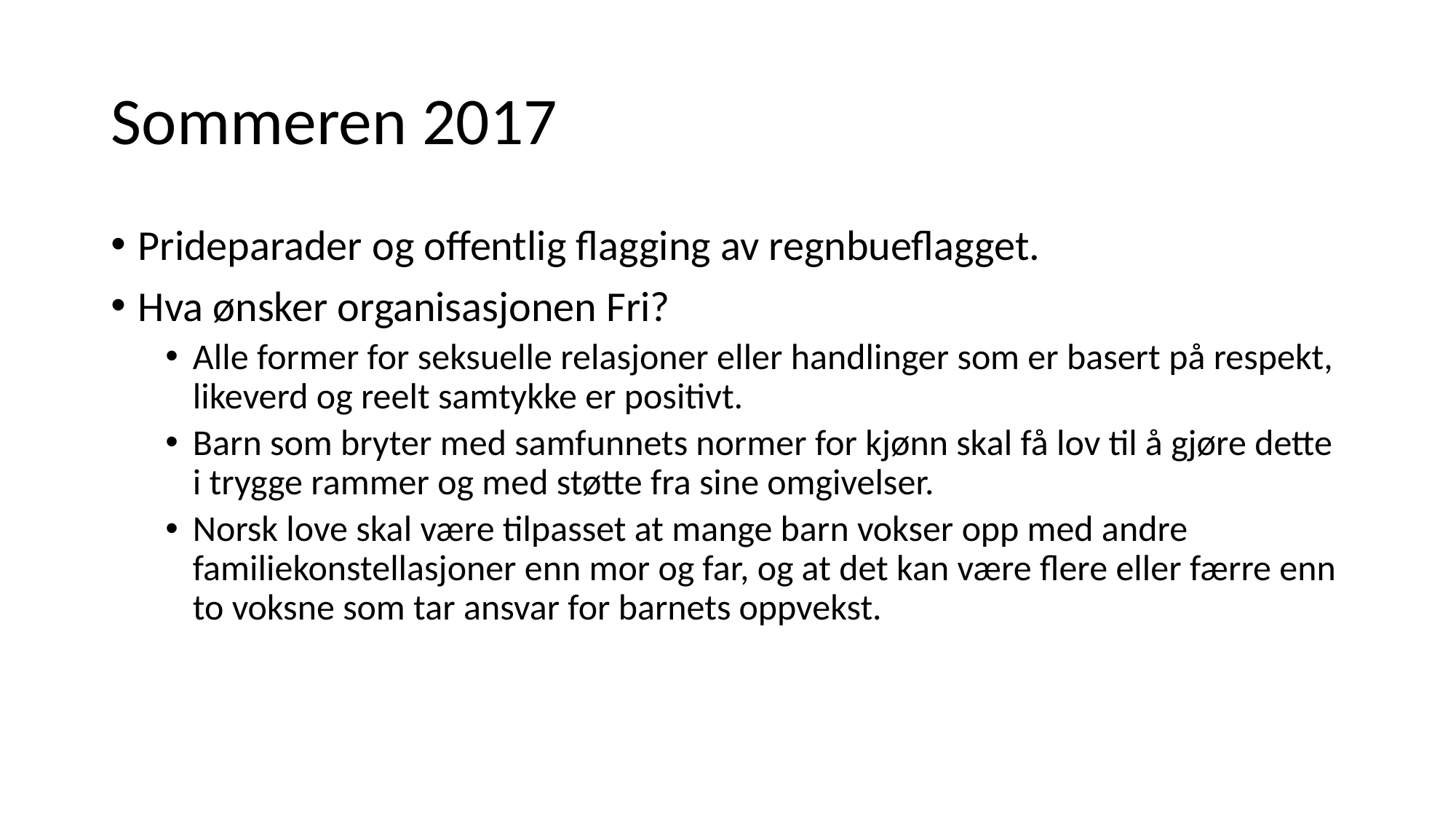

# Sommeren 2017
Prideparader og offentlig flagging av regnbueflagget.
Hva ønsker organisasjonen Fri?
Alle former for seksuelle relasjoner eller handlinger som er basert på respekt, likeverd og reelt samtykke er positivt.
Barn som bryter med samfunnets normer for kjønn skal få lov til å gjøre dette i trygge rammer og med støtte fra sine omgivelser.
Norsk love skal være tilpasset at mange barn vokser opp med andre familiekonstellasjoner enn mor og far, og at det kan være flere eller færre enn to voksne som tar ansvar for barnets oppvekst.